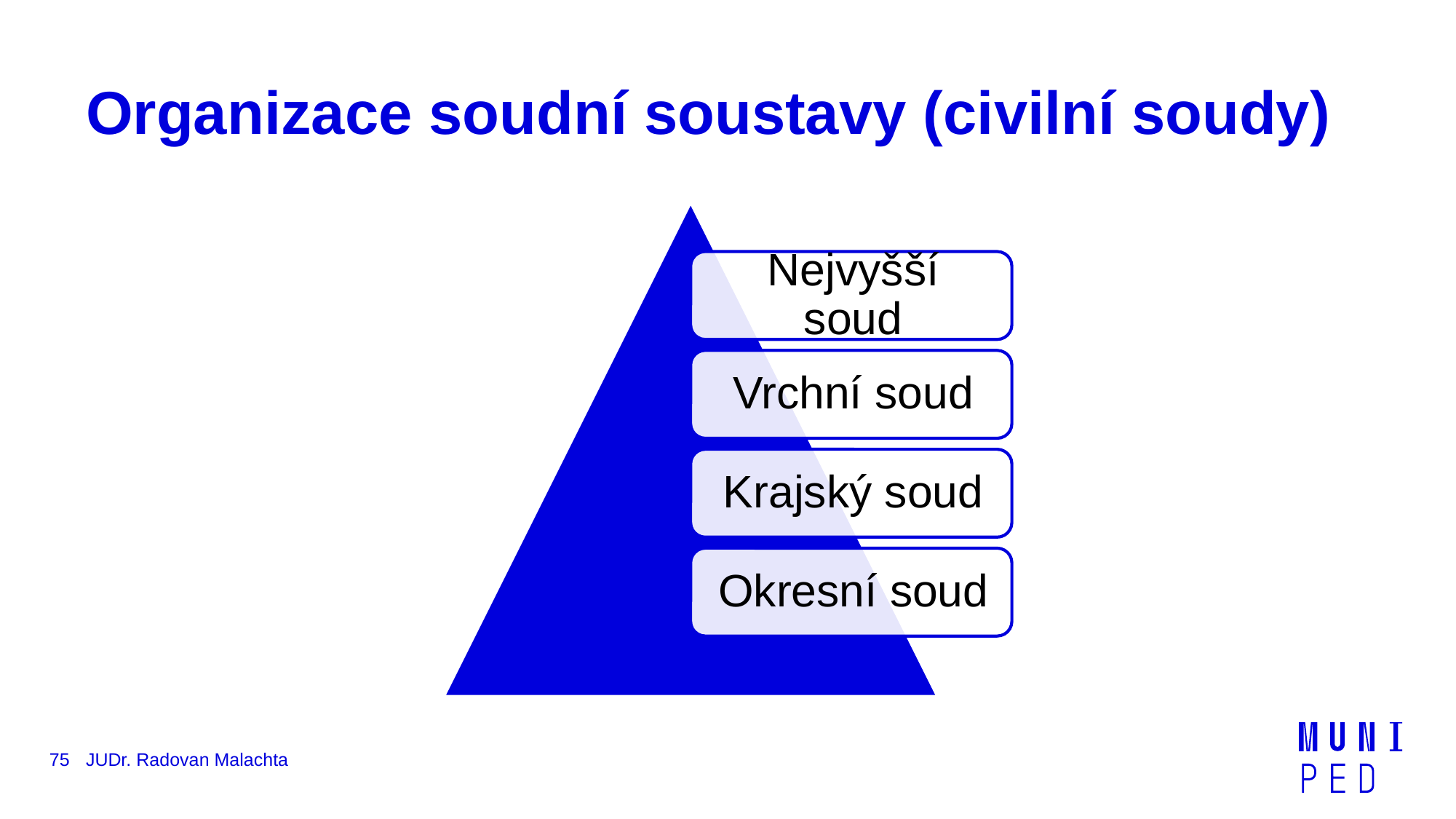

# Organizace soudní soustavy (civilní soudy)
Nejvyšší soud
Vrchní soud
Krajský soud
Okresní soud
75
JUDr. Radovan Malachta